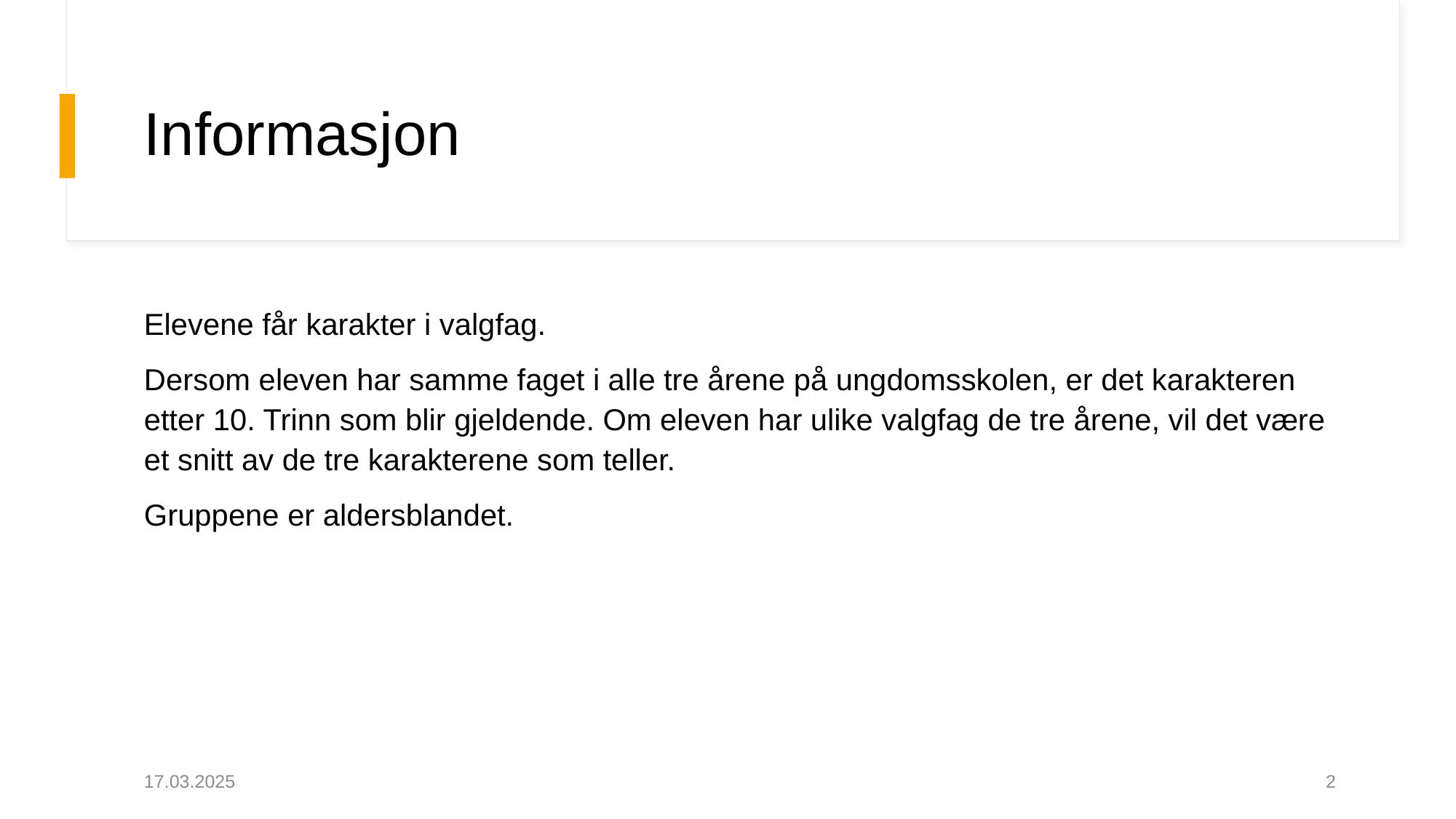

# Informasjon
Elevene får karakter i valgfag.
Dersom eleven har samme faget i alle tre årene på ungdomsskolen, er det karakteren etter 10. Trinn som blir gjeldende. Om eleven har ulike valgfag de tre årene, vil det være et snitt av de tre karakterene som teller.
Gruppene er aldersblandet.
17.03.2025

2